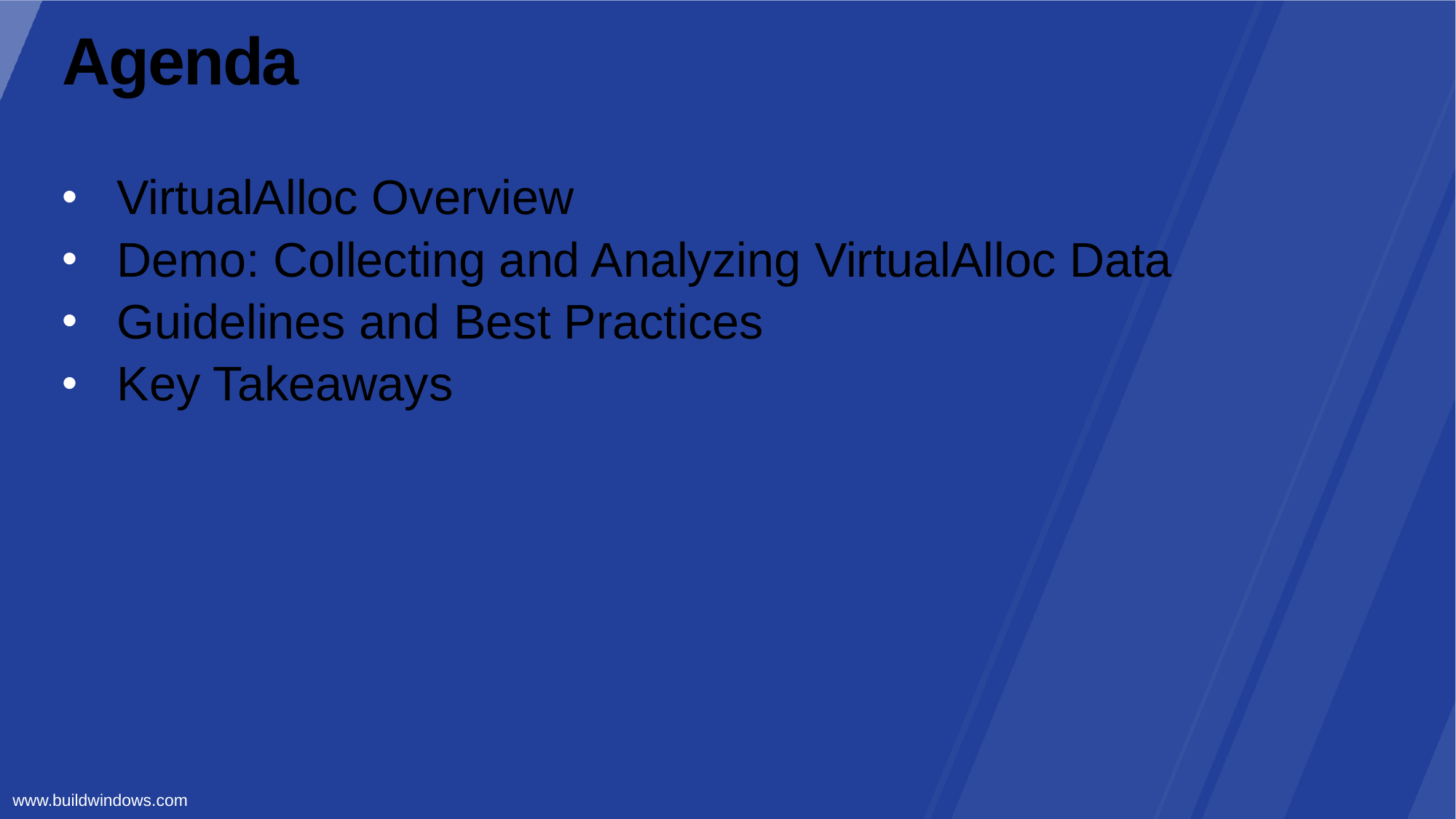

# Agenda
VirtualAlloc Overview
Demo: Collecting and Analyzing VirtualAlloc Data
Guidelines and Best Practices
Key Takeaways